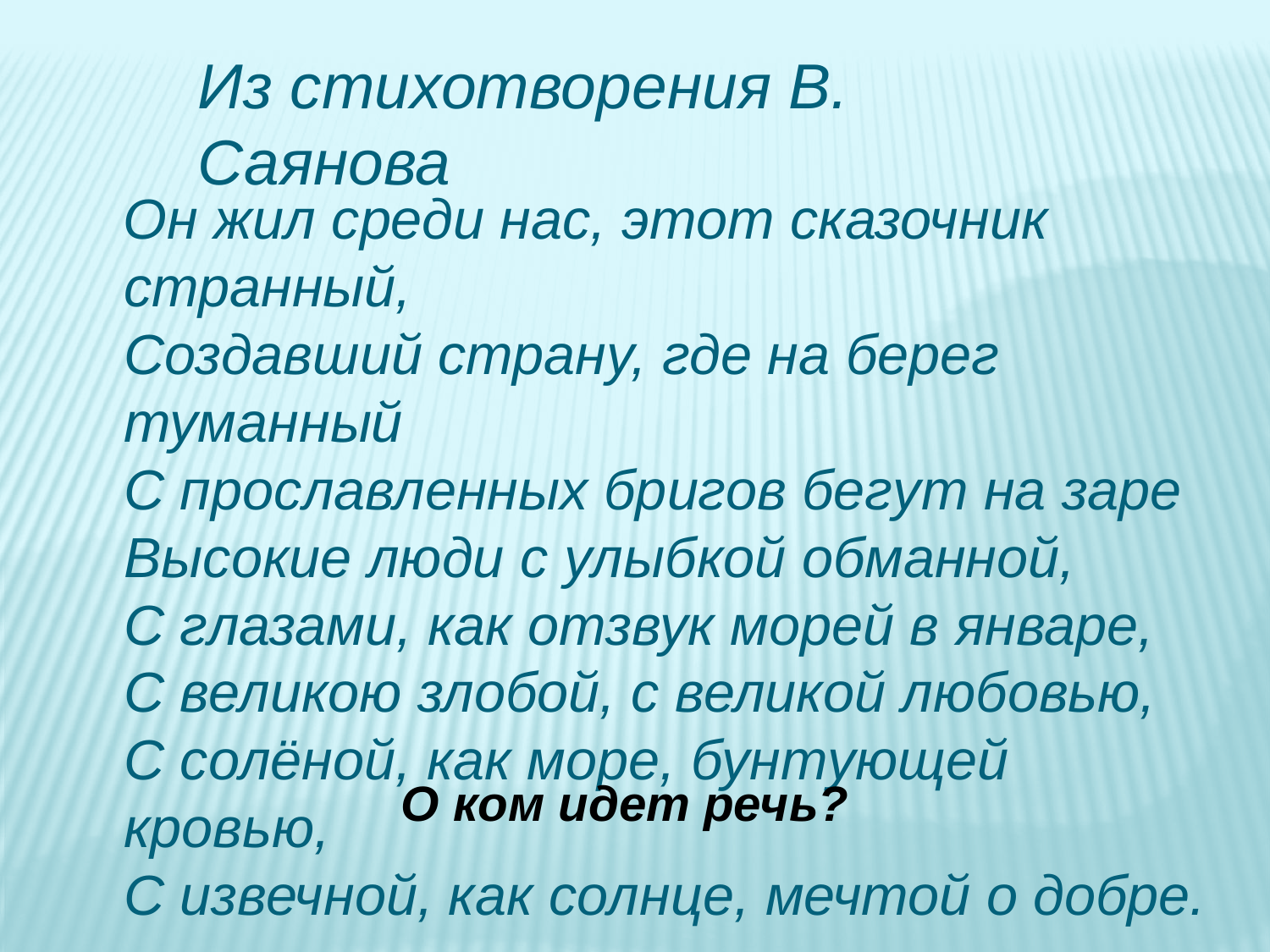

Из стихотворения В. Саянова
   Он жил среди нас, этот сказочник странный,
Создавший страну, где на берег туманный
С прославленных бригов бегут на заре
Высокие люди с улыбкой обманной,
С глазами, как отзвук морей в январе,
С великою злобой, с великой любовью,
С солёной, как море, бунтующей кровью,
С извечной, как солнце, мечтой о добре.
О ком идет речь?